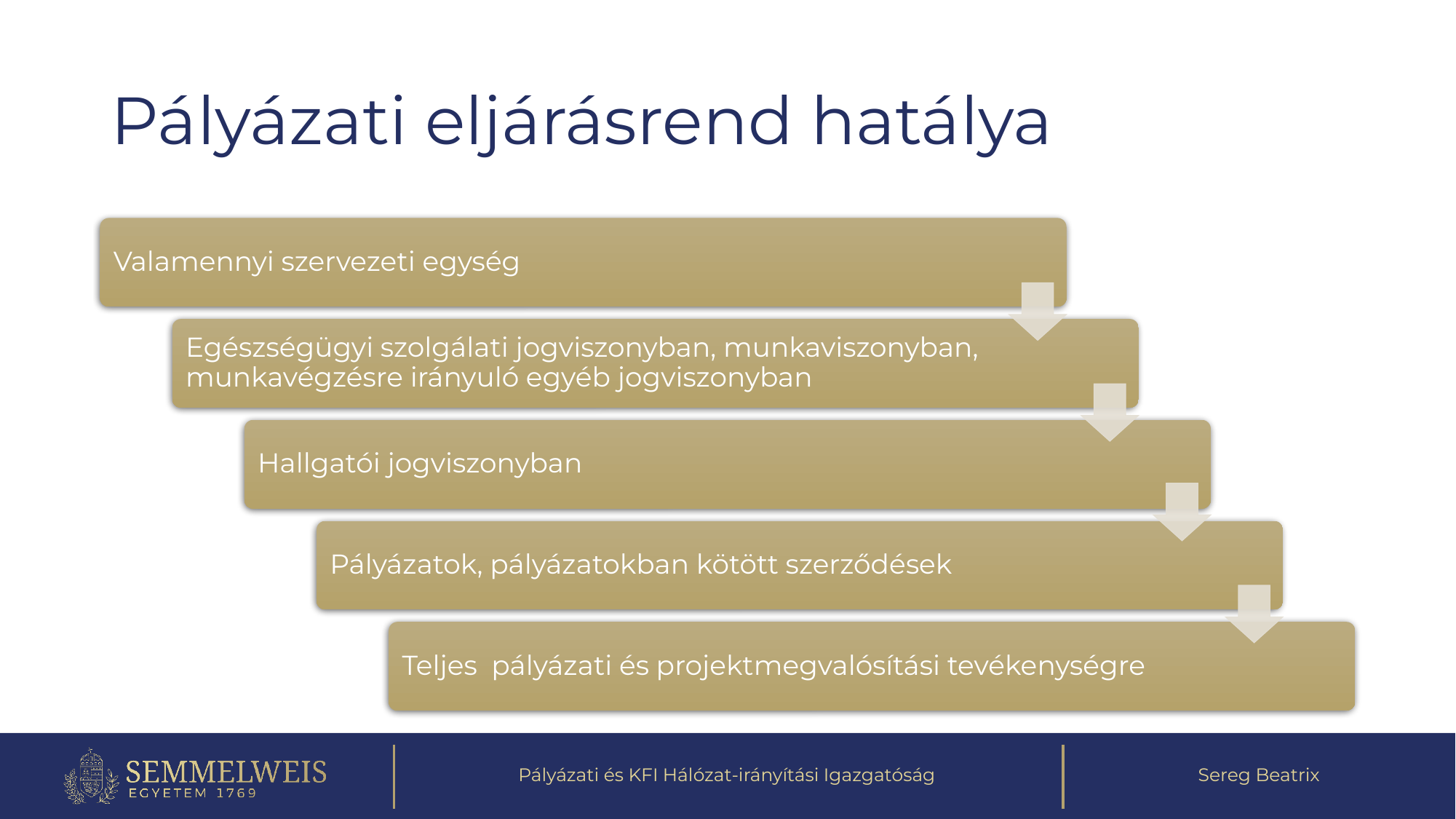

# Pályázati eljárásrend hatálya
Valamennyi szervezeti egység
Egészségügyi szolgálati jogviszonyban, munkaviszonyban, munkavégzésre irányuló egyéb jogviszonyban
Hallgatói jogviszonyban
Pályázatok, pályázatokban kötött szerződések
Teljes  pályázati és projektmegvalósítási tevékenységre

Pályázati és KFI Hálózat-irányítási Igazgatóság
Sereg Beatrix